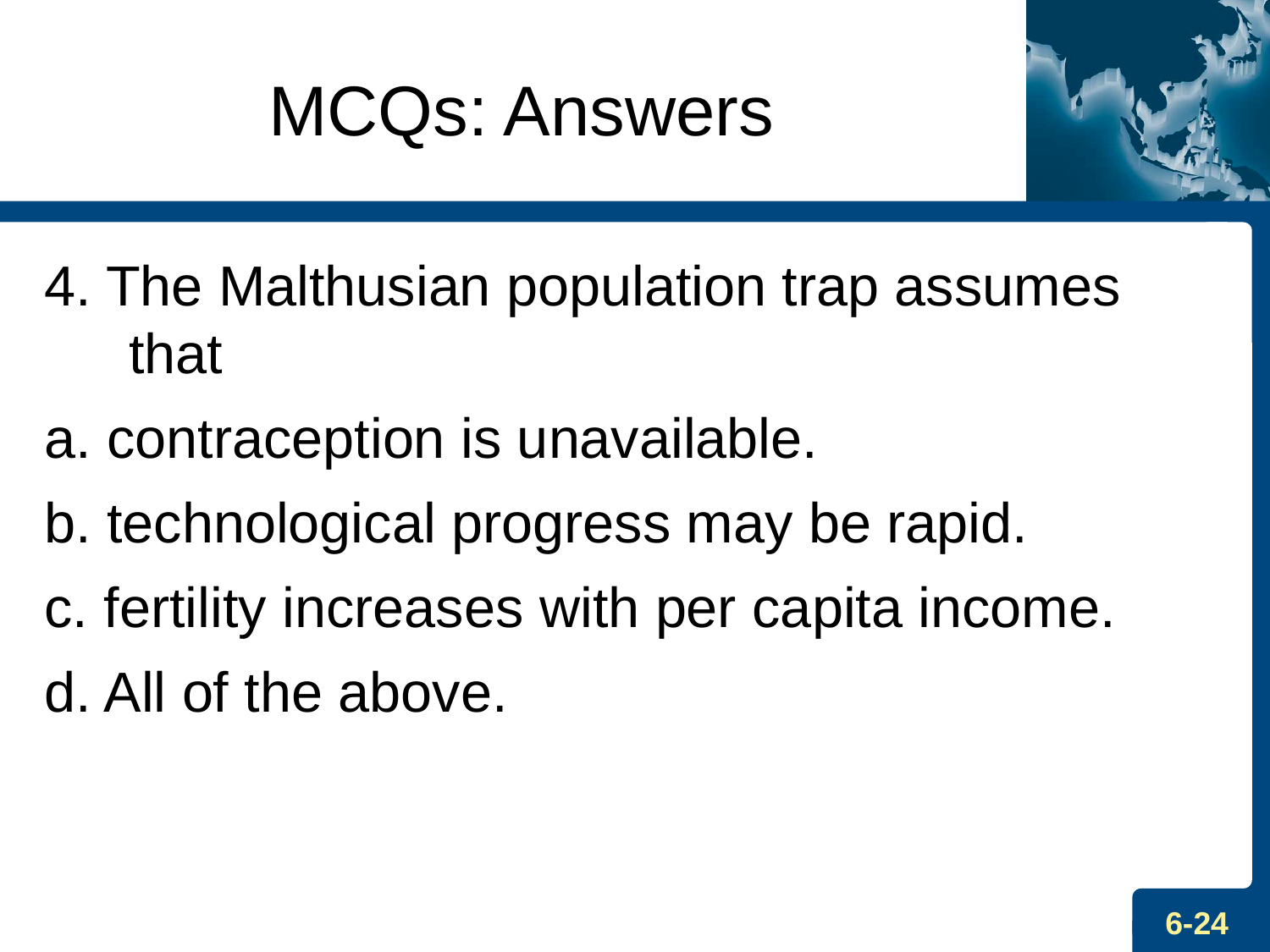

MCQs: Answers
4. The Malthusian population trap assumes that
a. contraception is unavailable.
b. technological progress may be rapid.
c. fertility increases with per capita income.
d. All of the above.

6-24